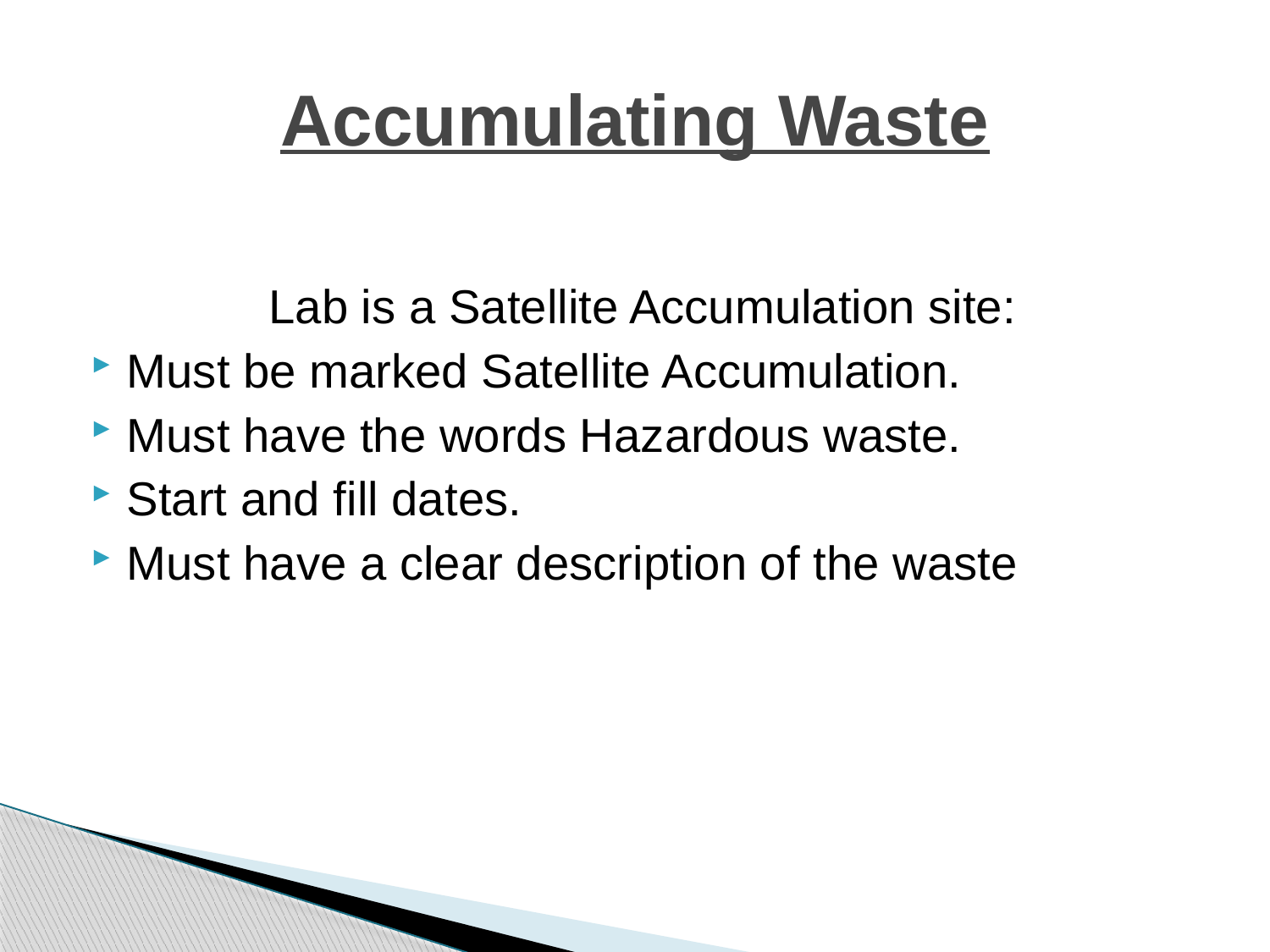

# Accumulating Waste

Lab is a Satellite Accumulation site:
Must be marked Satellite Accumulation.
Must have the words Hazardous waste.
Start and fill dates.
Must have a clear description of the waste